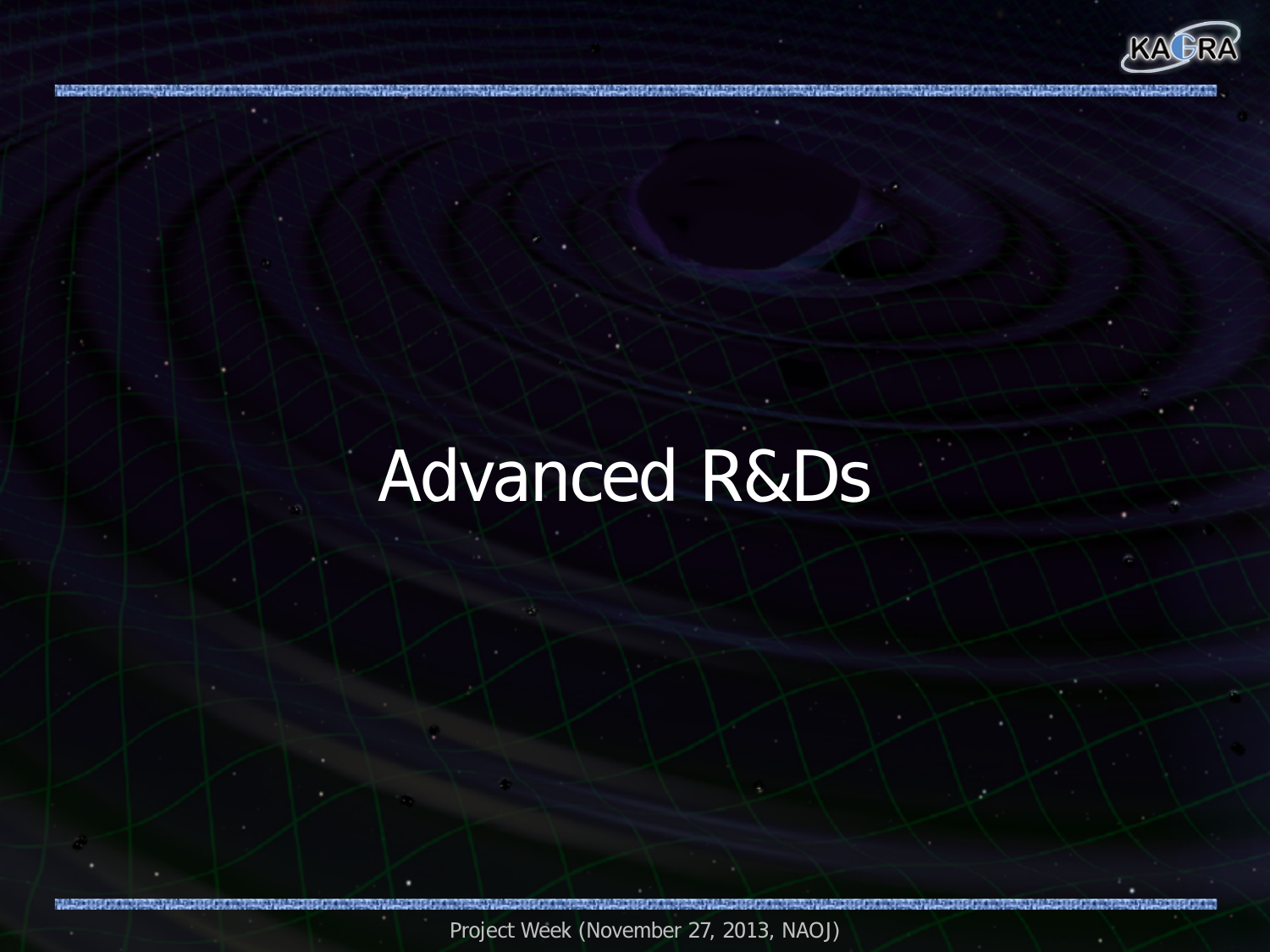

#
Advanced R&Ds
Project Week (November 27, 2013, NAOJ)